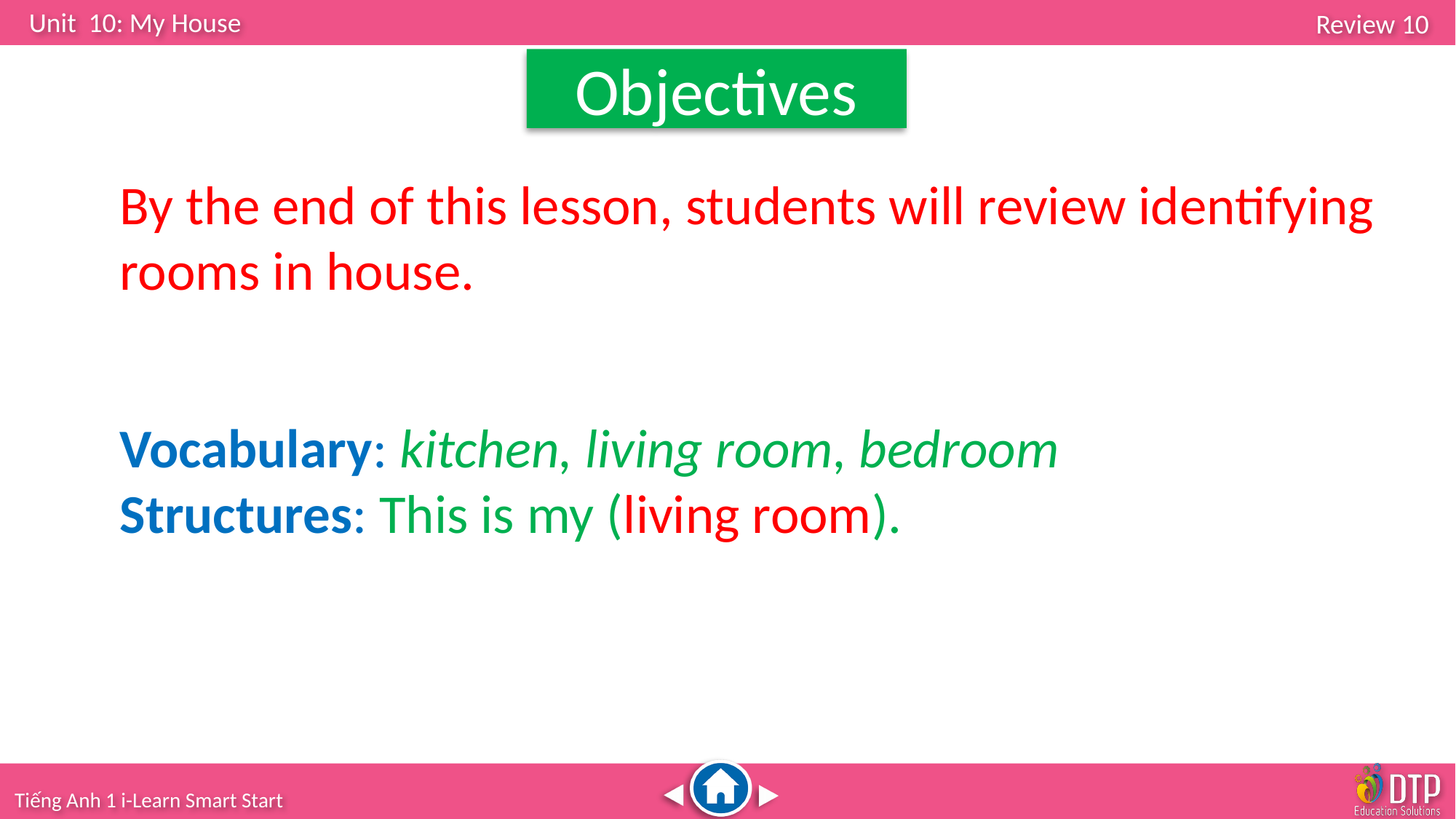

Objectives
By the end of this lesson, students will review identifying rooms in house.

Vocabulary: kitchen, living room, bedroom
Structures: This is my (living room).